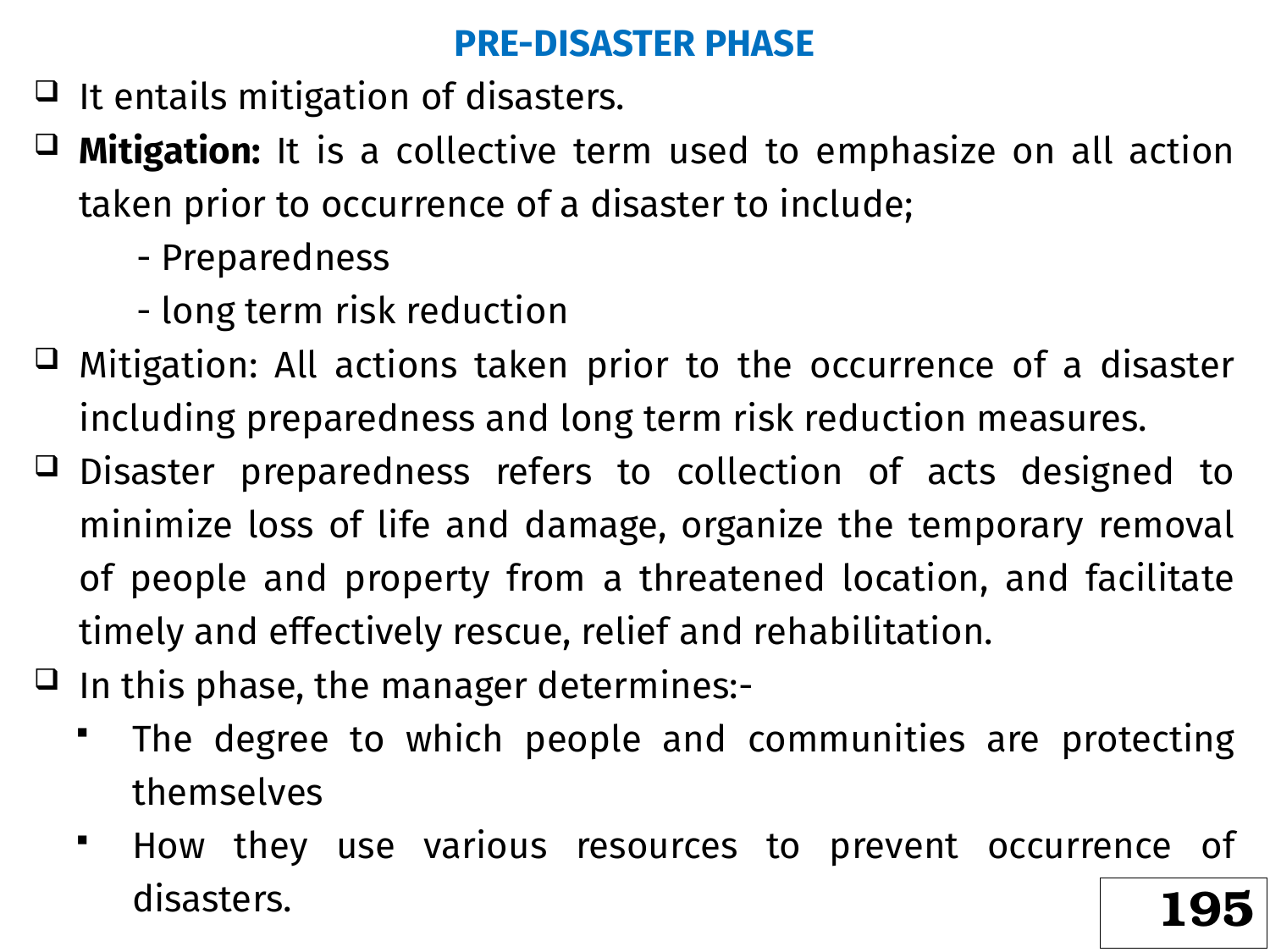

PRE-DISASTER PHASE
It entails mitigation of disasters.
Mitigation: It is a collective term used to emphasize on all action taken prior to occurrence of a disaster to include;
	- Preparedness
	- long term risk reduction
Mitigation: All actions taken prior to the occurrence of a disaster including preparedness and long term risk reduction measures.
Disaster preparedness refers to collection of acts designed to minimize loss of life and damage, organize the temporary removal of people and property from a threatened location, and facilitate timely and effectively rescue, relief and rehabilitation.
In this phase, the manager determines:-
The degree to which people and communities are protecting themselves
How they use various resources to prevent occurrence of disasters.

195